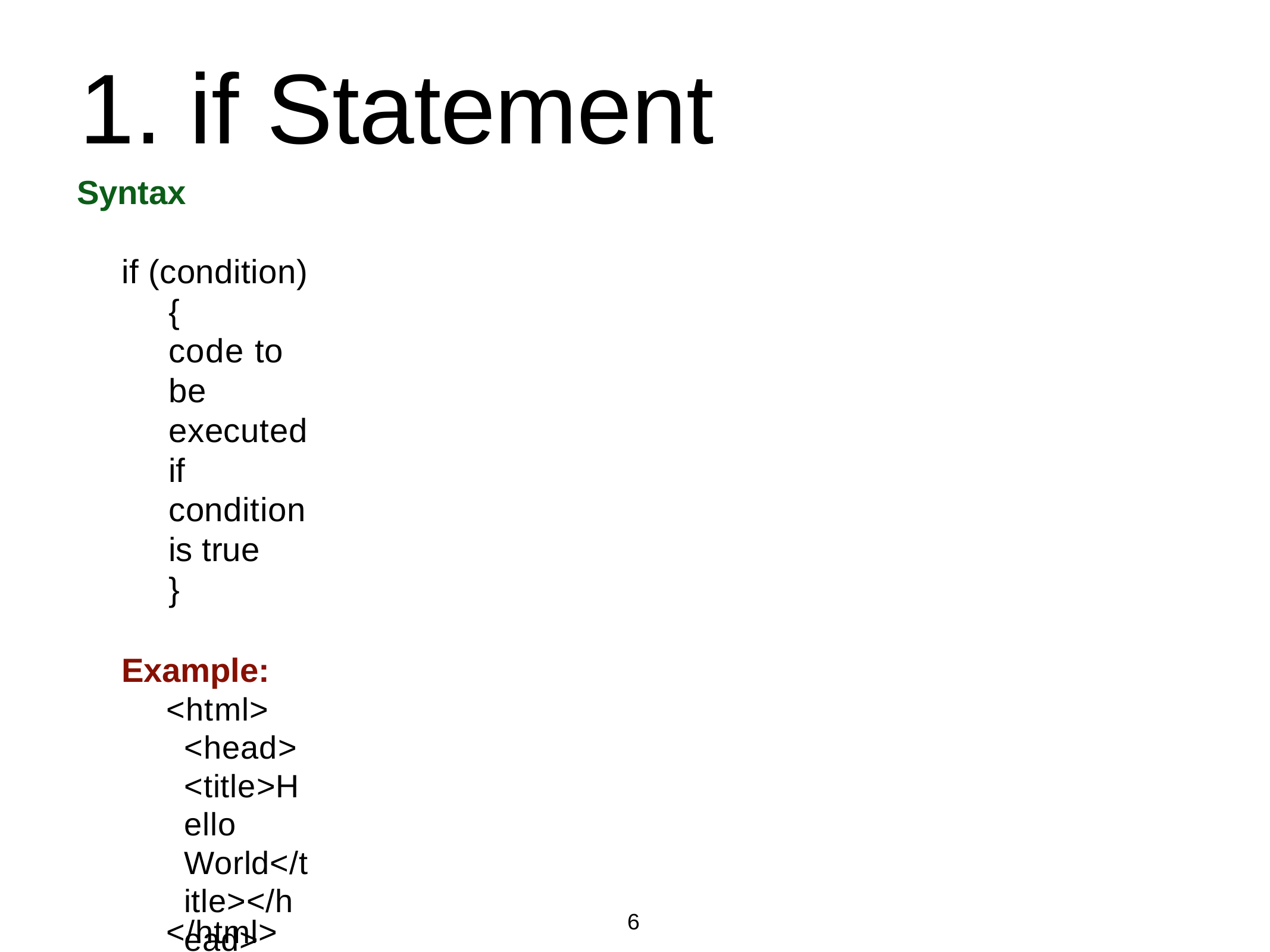

# 1. if Statement
Syntax
if (condition)
{
code to be executed if condition is true
}

Example:
<html>
<head><title>Hello World</title></head>
<body>
<script>//Write a "Good morning" greeting if
//the time is less than 12
var d=new Date();var time=d.getHours();  if(time<12)	{
document.write("<b>Good morning</b>”);
}
</script>
</body>
6
</html>